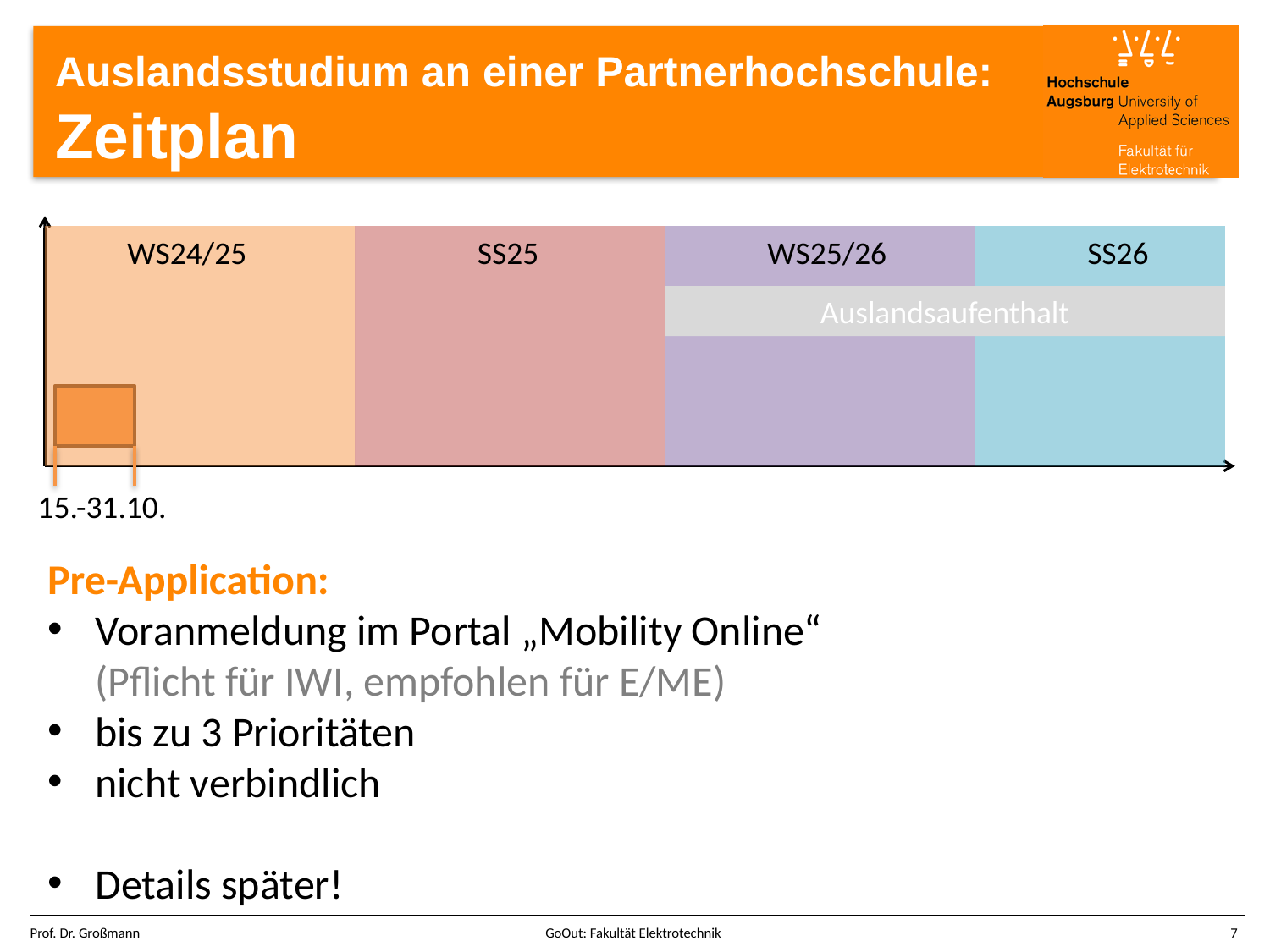

# Auslandsstudium an einer Partnerhochschule: Zeitplan

WS24/25

SS25

WS25/26

SS26
Auslandsaufenthalt

15.-31.10.
Pre-Application:
Voranmeldung im Portal „Mobility Online“
(Pflicht für IWI, empfohlen für E/ME)
bis zu 3 Prioritäten
nicht verbindlich
Details später!